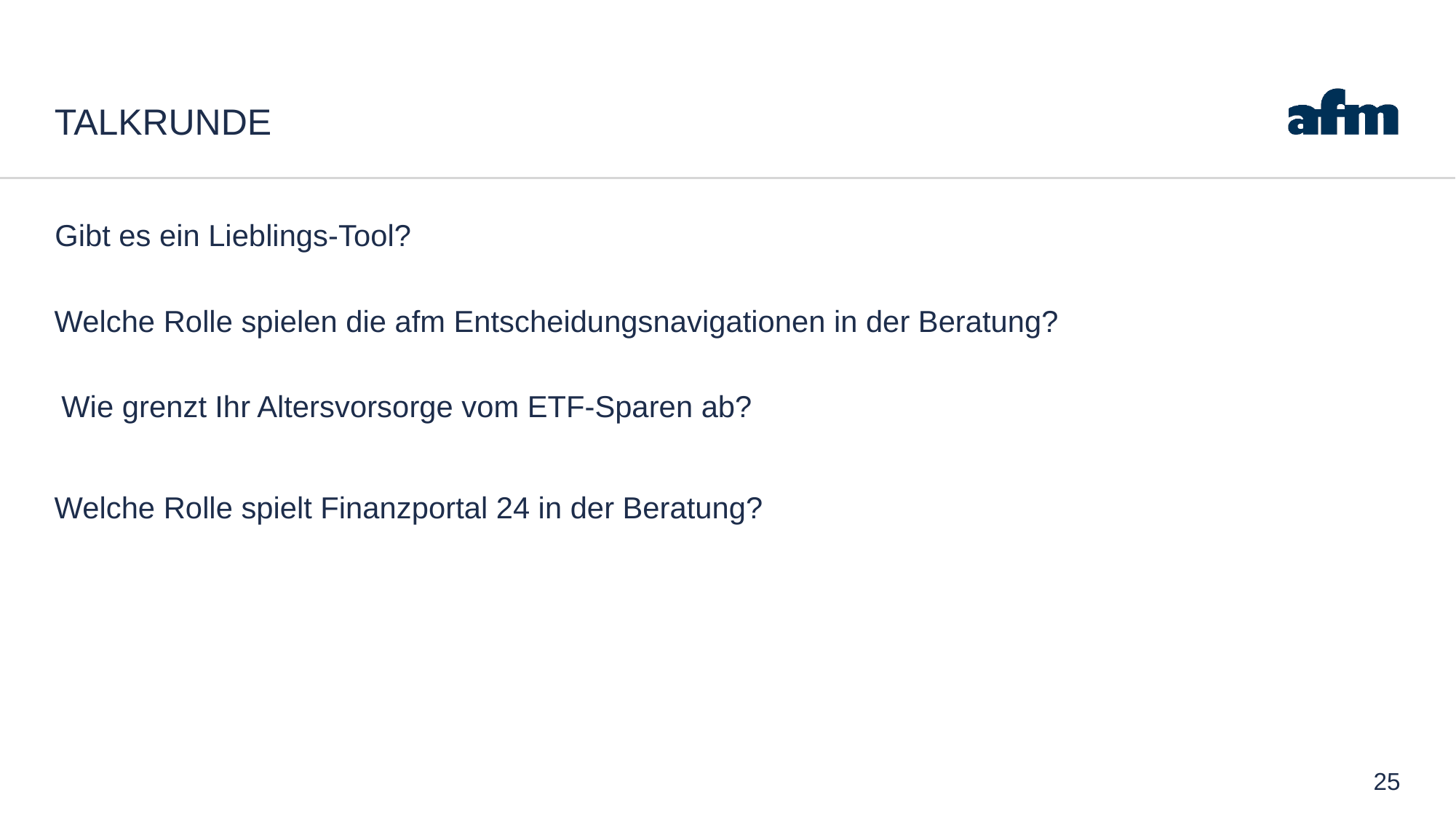

# Talkrunde
Gibt es ein Lieblings-Tool?
Welche Rolle spielen die afm Entscheidungsnavigationen in der Beratung?
Wie grenzt Ihr Altersvorsorge vom ETF-Sparen ab?
Welche Rolle spielt Finanzportal 24 in der Beratung?
25